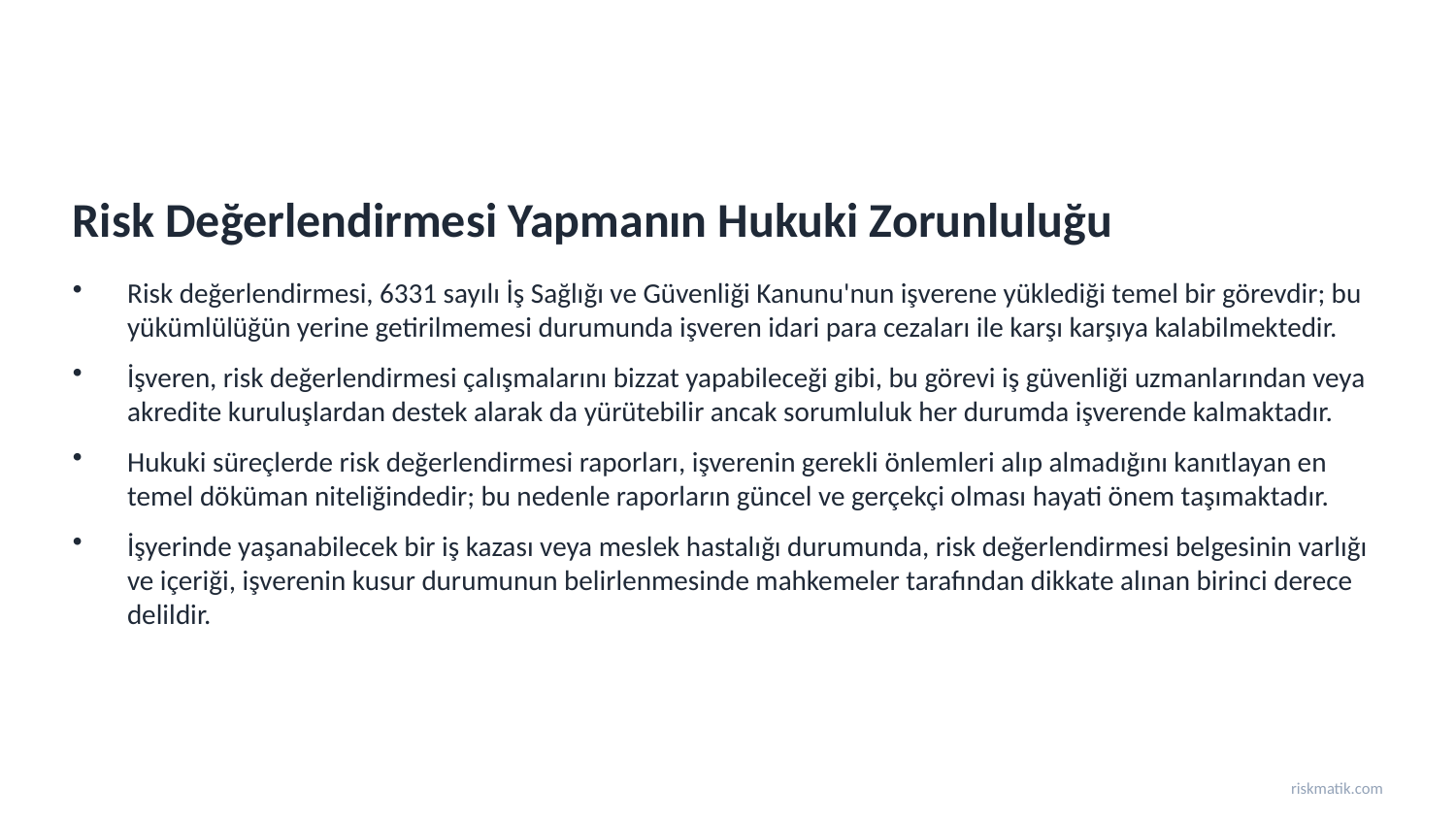

Risk Değerlendirmesi Yapmanın Hukuki Zorunluluğu
Risk değerlendirmesi, 6331 sayılı İş Sağlığı ve Güvenliği Kanunu'nun işverene yüklediği temel bir görevdir; bu yükümlülüğün yerine getirilmemesi durumunda işveren idari para cezaları ile karşı karşıya kalabilmektedir.
İşveren, risk değerlendirmesi çalışmalarını bizzat yapabileceği gibi, bu görevi iş güvenliği uzmanlarından veya akredite kuruluşlardan destek alarak da yürütebilir ancak sorumluluk her durumda işverende kalmaktadır.
Hukuki süreçlerde risk değerlendirmesi raporları, işverenin gerekli önlemleri alıp almadığını kanıtlayan en temel döküman niteliğindedir; bu nedenle raporların güncel ve gerçekçi olması hayati önem taşımaktadır.
İşyerinde yaşanabilecek bir iş kazası veya meslek hastalığı durumunda, risk değerlendirmesi belgesinin varlığı ve içeriği, işverenin kusur durumunun belirlenmesinde mahkemeler tarafından dikkate alınan birinci derece delildir.
riskmatik.com